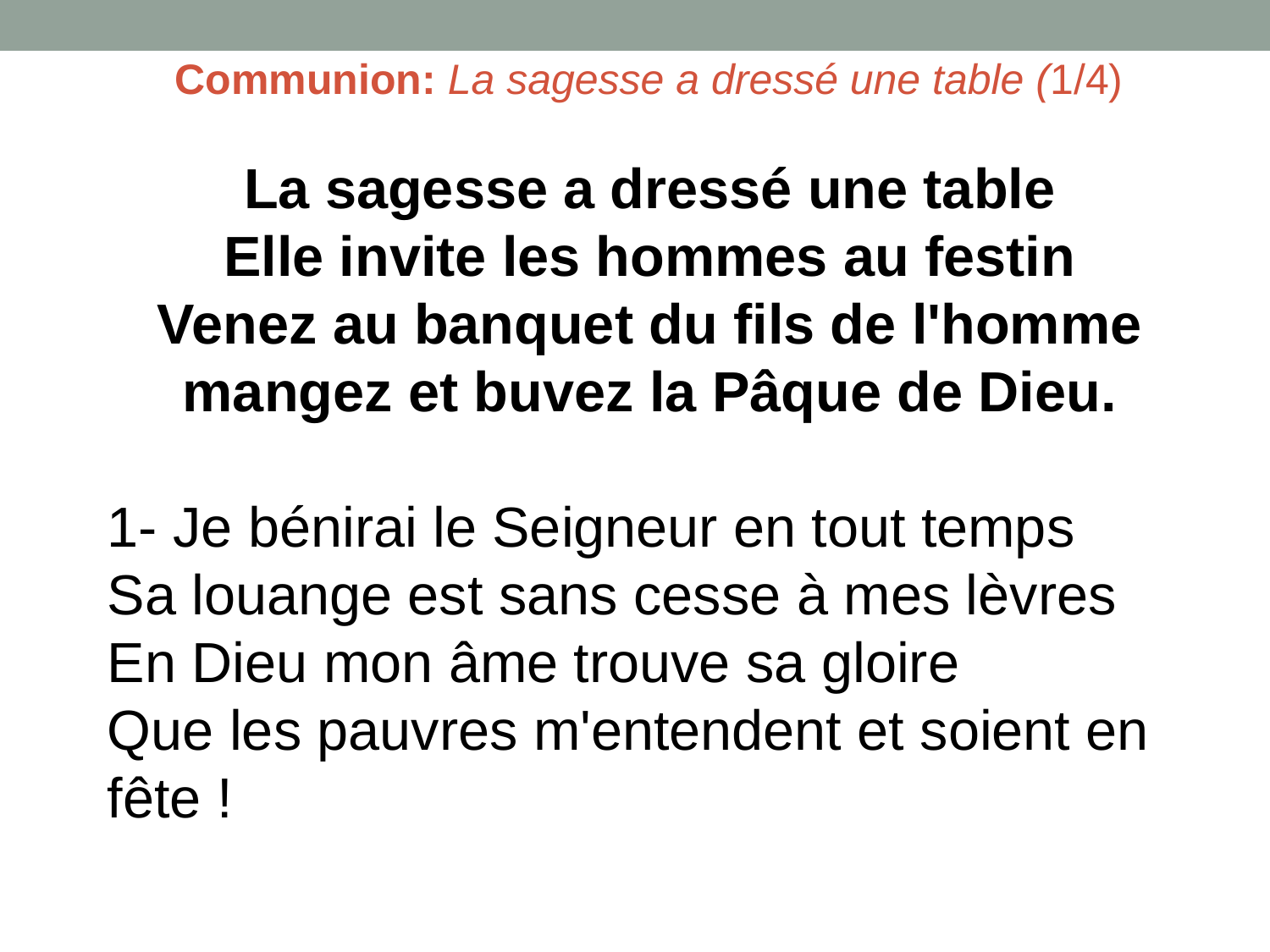

Communion: La sagesse a dressé une table (1/4)
La sagesse a dressé une table
Elle invite les hommes au festin
Venez au banquet du fils de l'homme mangez et buvez la Pâque de Dieu.
1- Je bénirai le Seigneur en tout temps
Sa louange est sans cesse à mes lèvres
En Dieu mon âme trouve sa gloire
Que les pauvres m'entendent et soient en fête !